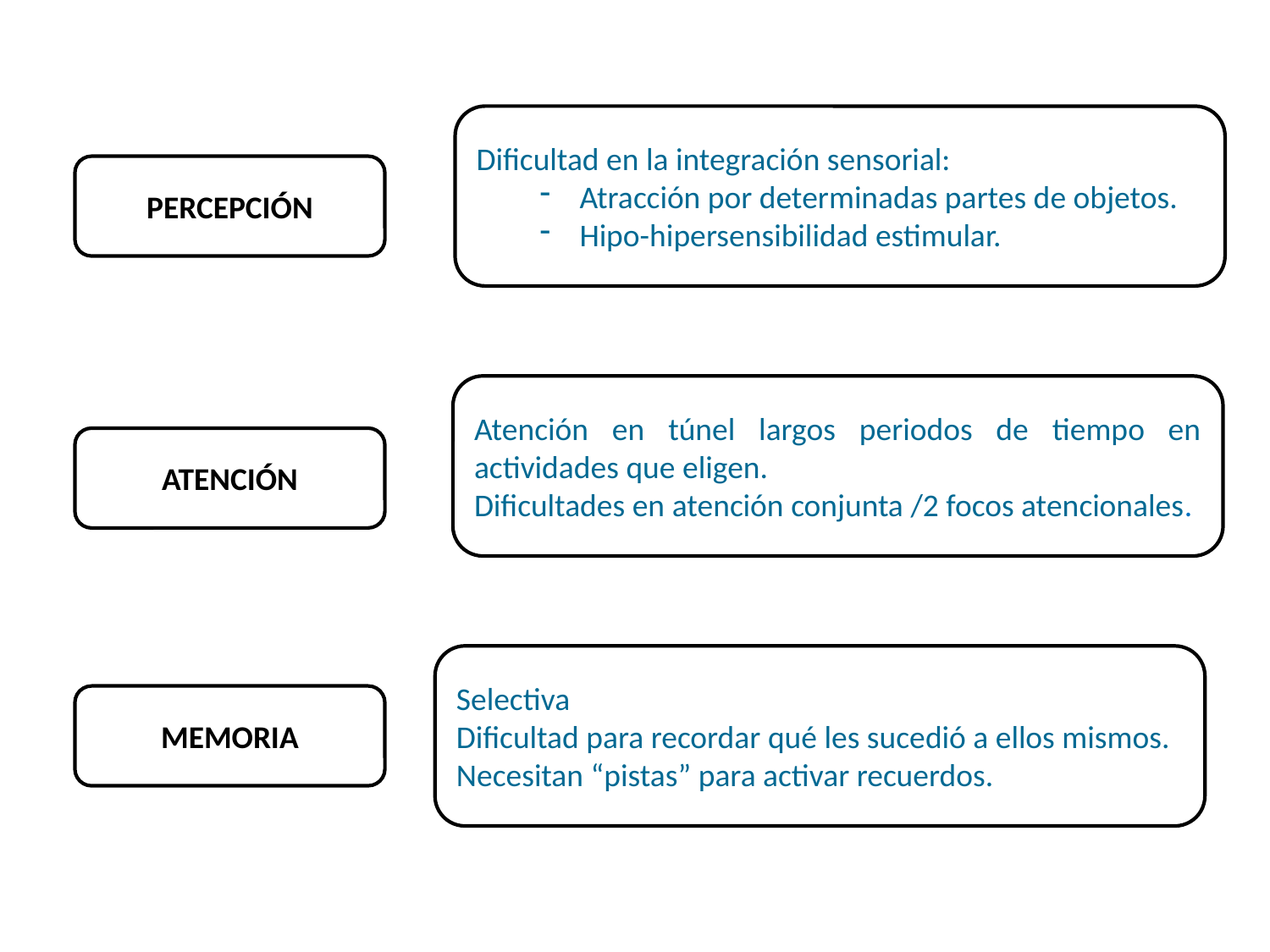

Dificultad en la integración sensorial:
Atracción por determinadas partes de objetos.
Hipo-hipersensibilidad estimular.
PERCEPCIÓN
Atención en túnel largos periodos de tiempo en actividades que eligen.
Dificultades en atención conjunta /2 focos atencionales.
ATENCIÓN
Selectiva
Dificultad para recordar qué les sucedió a ellos mismos.
Necesitan “pistas” para activar recuerdos.
MEMORIA